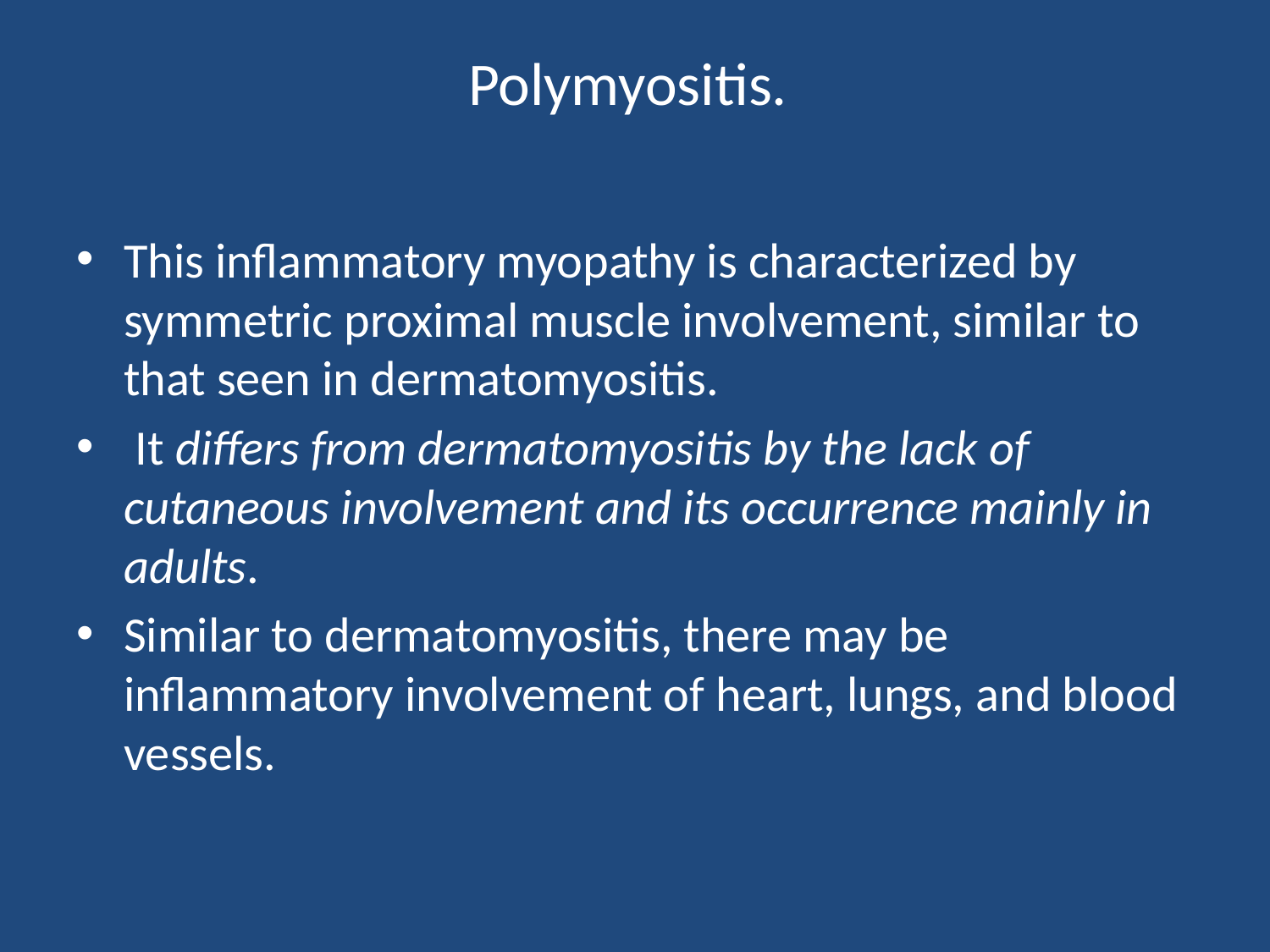

# Polymyositis.
This inflammatory myopathy is characterized by symmetric proximal muscle involvement, similar to that seen in dermatomyositis.
 It differs from dermatomyositis by the lack of cutaneous involvement and its occurrence mainly in adults.
Similar to dermatomyositis, there may be inflammatory involvement of heart, lungs, and blood vessels.